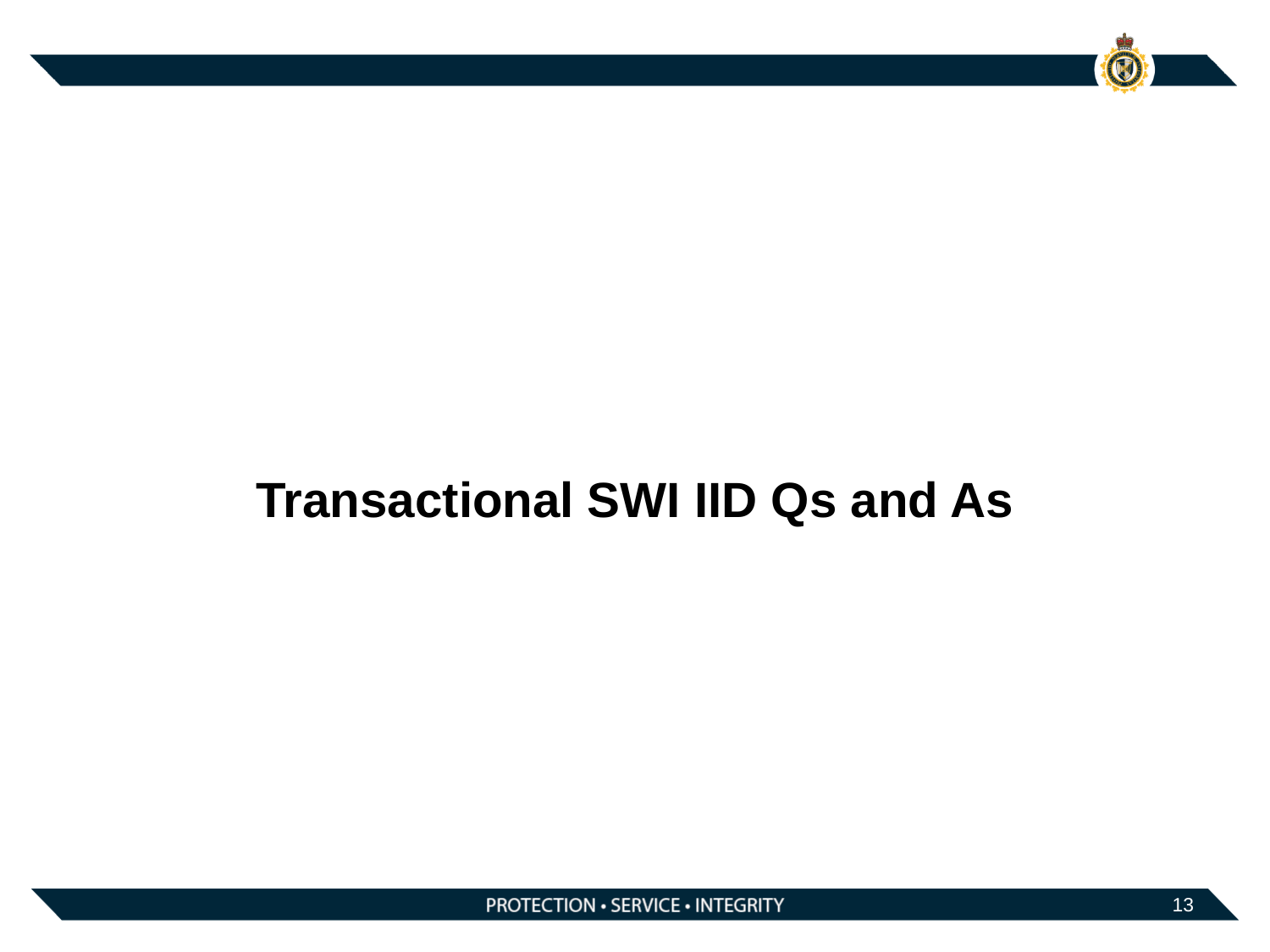

# Transactional SWI IID Qs and As